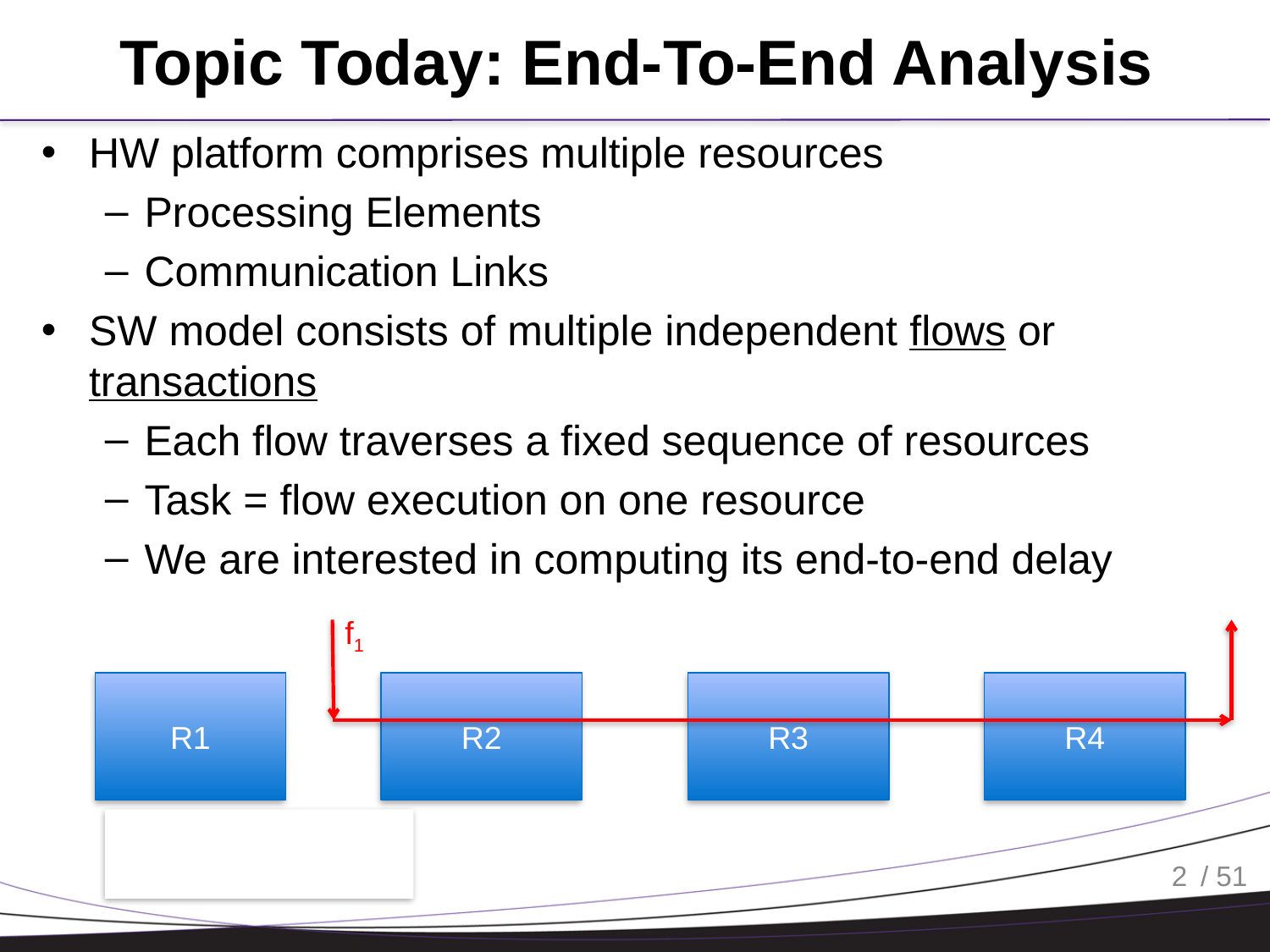

# Topic Today: End-To-End Analysis
HW platform comprises multiple resources
Processing Elements
Communication Links
SW model consists of multiple independent flows or transactions
Each flow traverses a fixed sequence of resources
Task = flow execution on one resource
We are interested in computing its end-to-end delay
f1
R1
R2
R3
R4
2